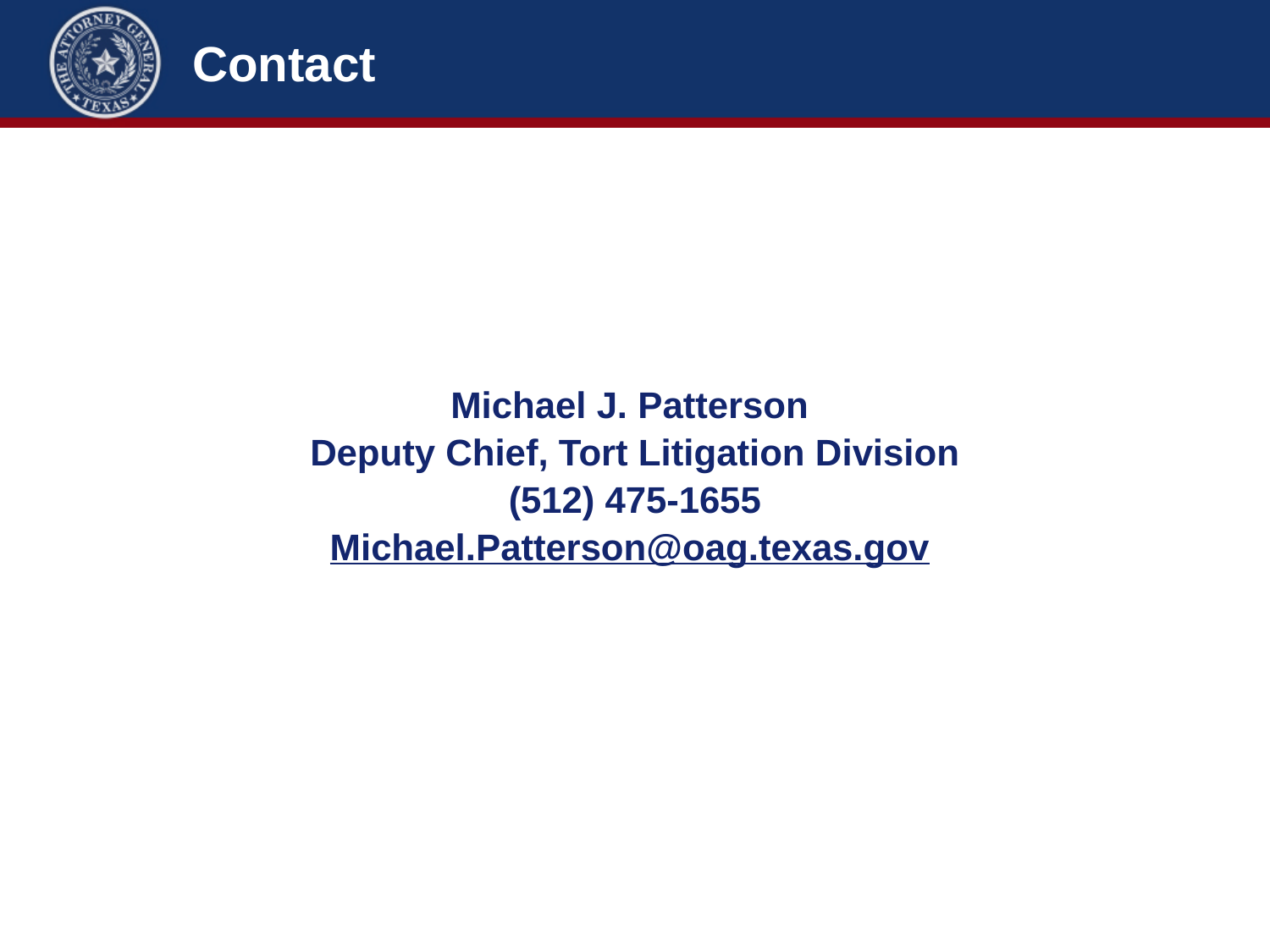

# Contact

Michael J. Patterson
Deputy Chief, Tort Litigation Division
(512) 475-1655
Michael.Patterson@oag.texas.gov